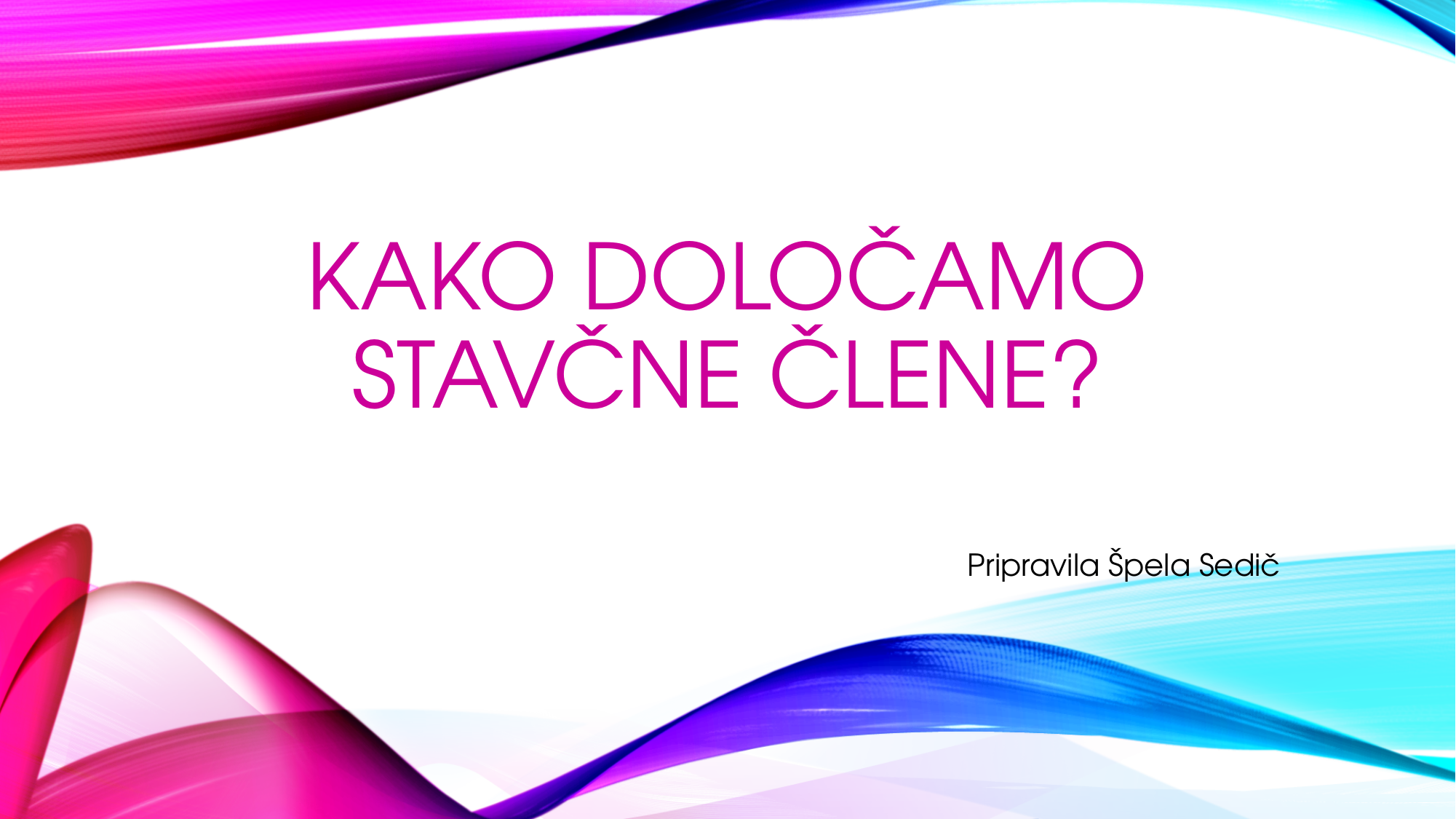

# KAKO DOLOČAMO STAVČNE ČLENE?
Pripravila Špela Sedič